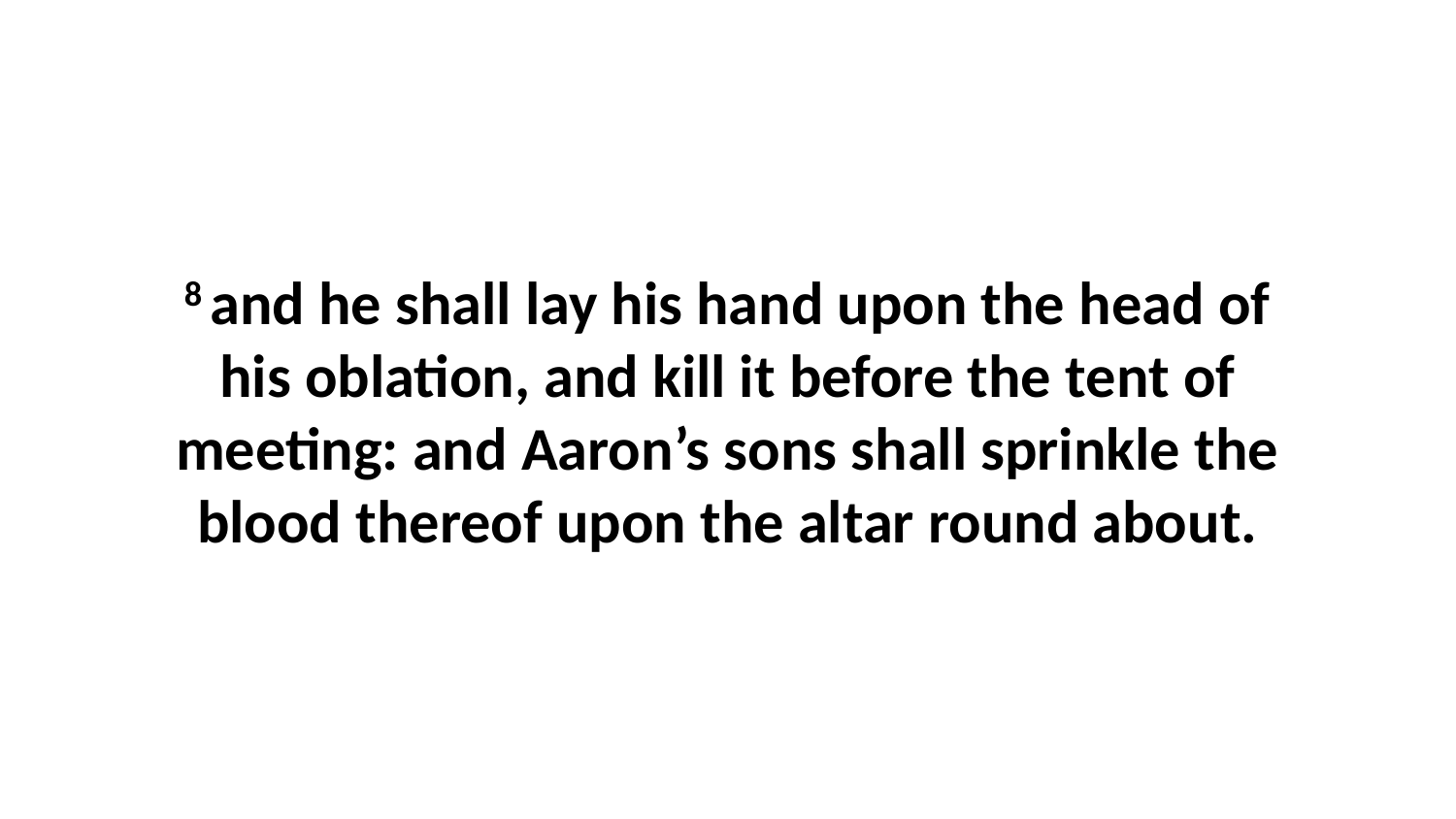

8 and he shall lay his hand upon the head of his oblation, and kill it before the tent of meeting: and Aaron’s sons shall sprinkle the blood thereof upon the altar round about.